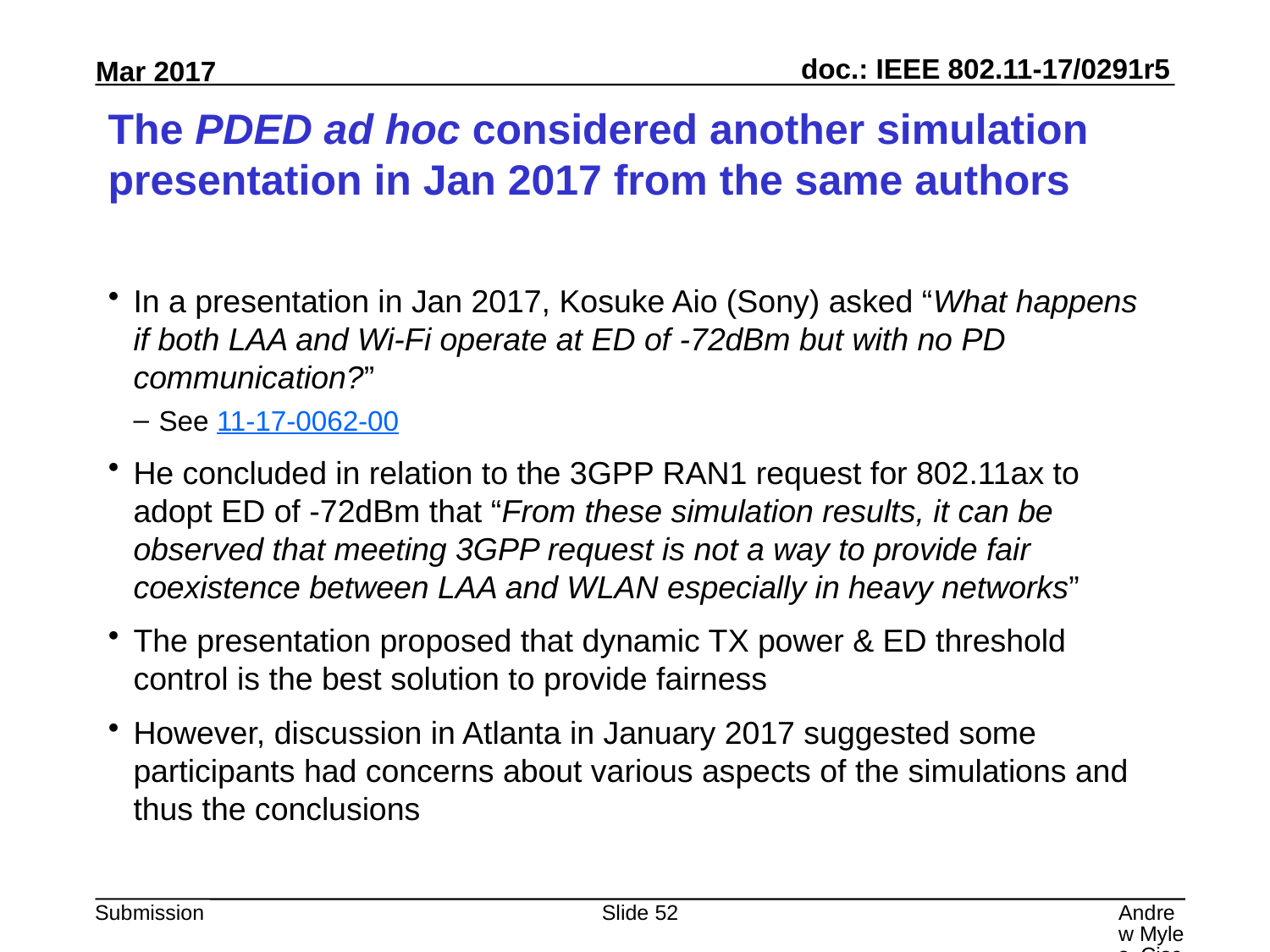

# The PDED ad hoc considered another simulation presentation in Jan 2017 from the same authors
In a presentation in Jan 2017, Kosuke Aio (Sony) asked “What happens if both LAA and Wi-Fi operate at ED of -72dBm but with no PD communication?”
See 11-17-0062-00
He concluded in relation to the 3GPP RAN1 request for 802.11ax to adopt ED of -72dBm that “From these simulation results, it can be observed that meeting 3GPP request is not a way to provide fair coexistence between LAA and WLAN especially in heavy networks”
The presentation proposed that dynamic TX power & ED threshold control is the best solution to provide fairness
However, discussion in Atlanta in January 2017 suggested some participants had concerns about various aspects of the simulations and thus the conclusions

Slide 52
Andrew Myles, Cisco